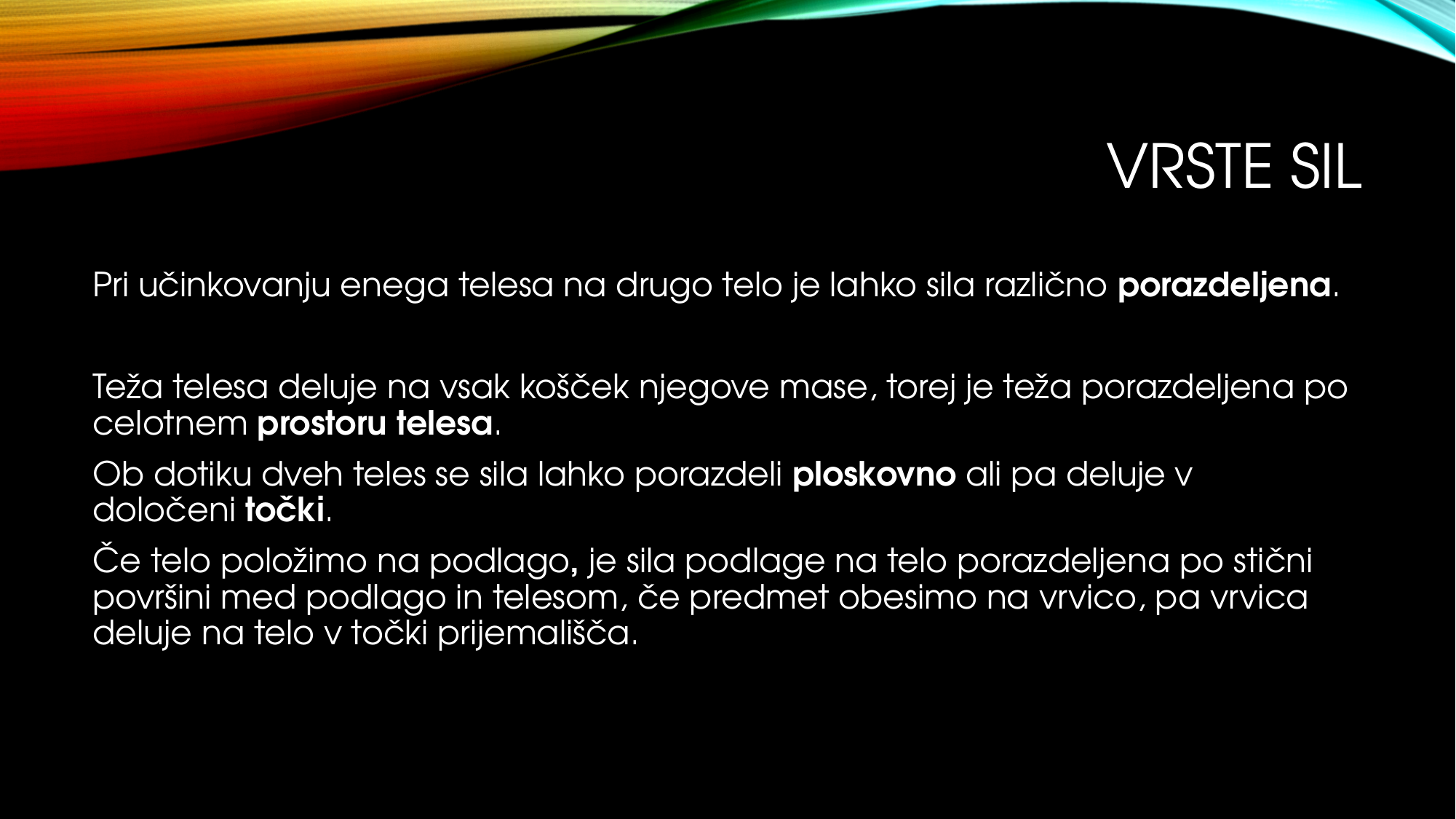

# VRSTE SIL
Pri učinkovanju enega telesa na drugo telo je lahko sila različno porazdeljena.

Teža telesa deluje na vsak košček njegove mase, torej je teža porazdeljena po celotnem prostoru telesa.
Ob dotiku dveh teles se sila lahko porazdeli ploskovno ali pa deluje v določeni točki.
Če telo položimo na podlago, je sila podlage na telo porazdeljena po stični površini med podlago in telesom, če predmet obesimo na vrvico, pa vrvica deluje na telo v točki prijemališča.